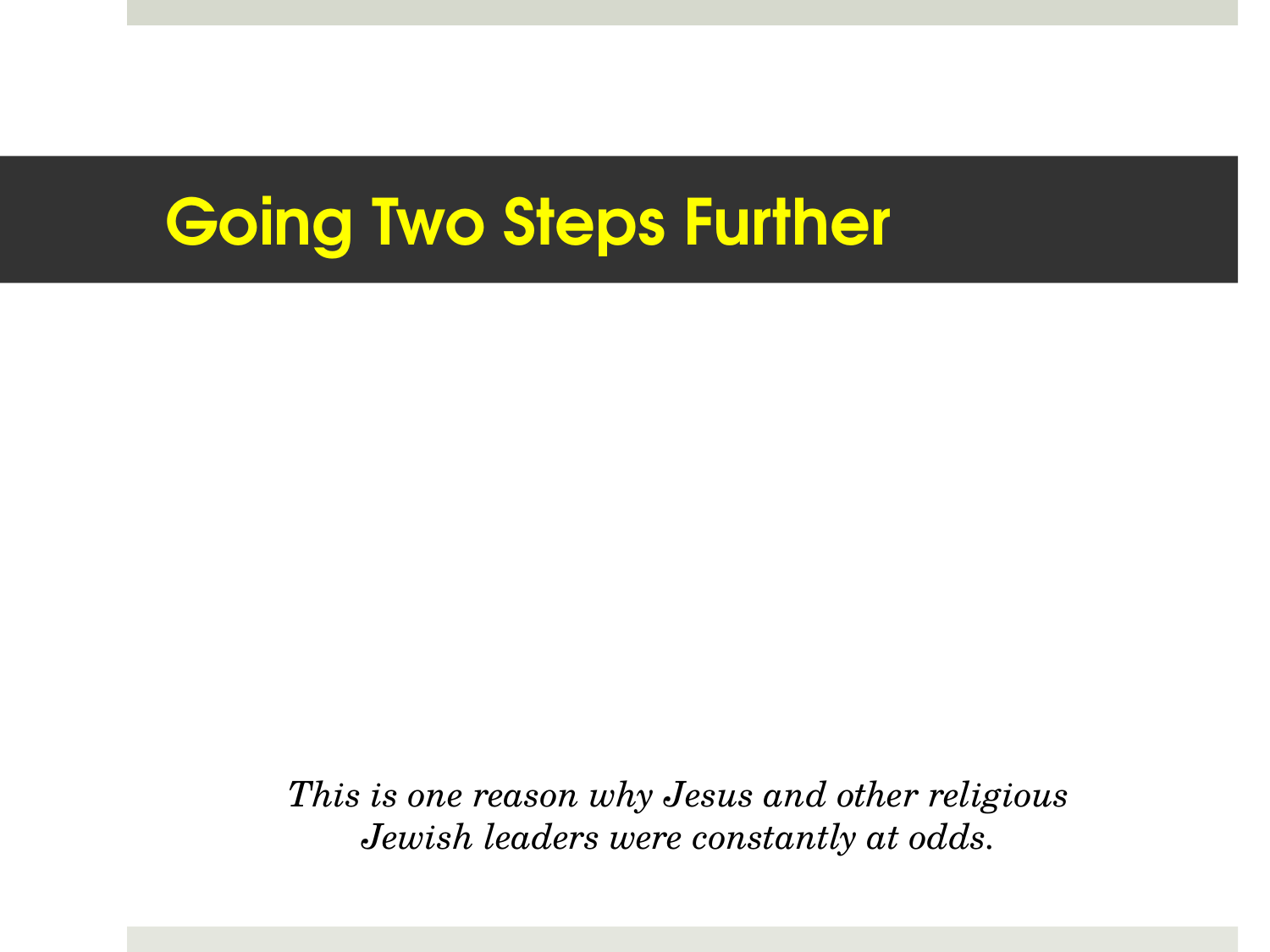

# Going Two Steps Further

This is one reason why Jesus and other religious Jewish leaders were constantly at odds.